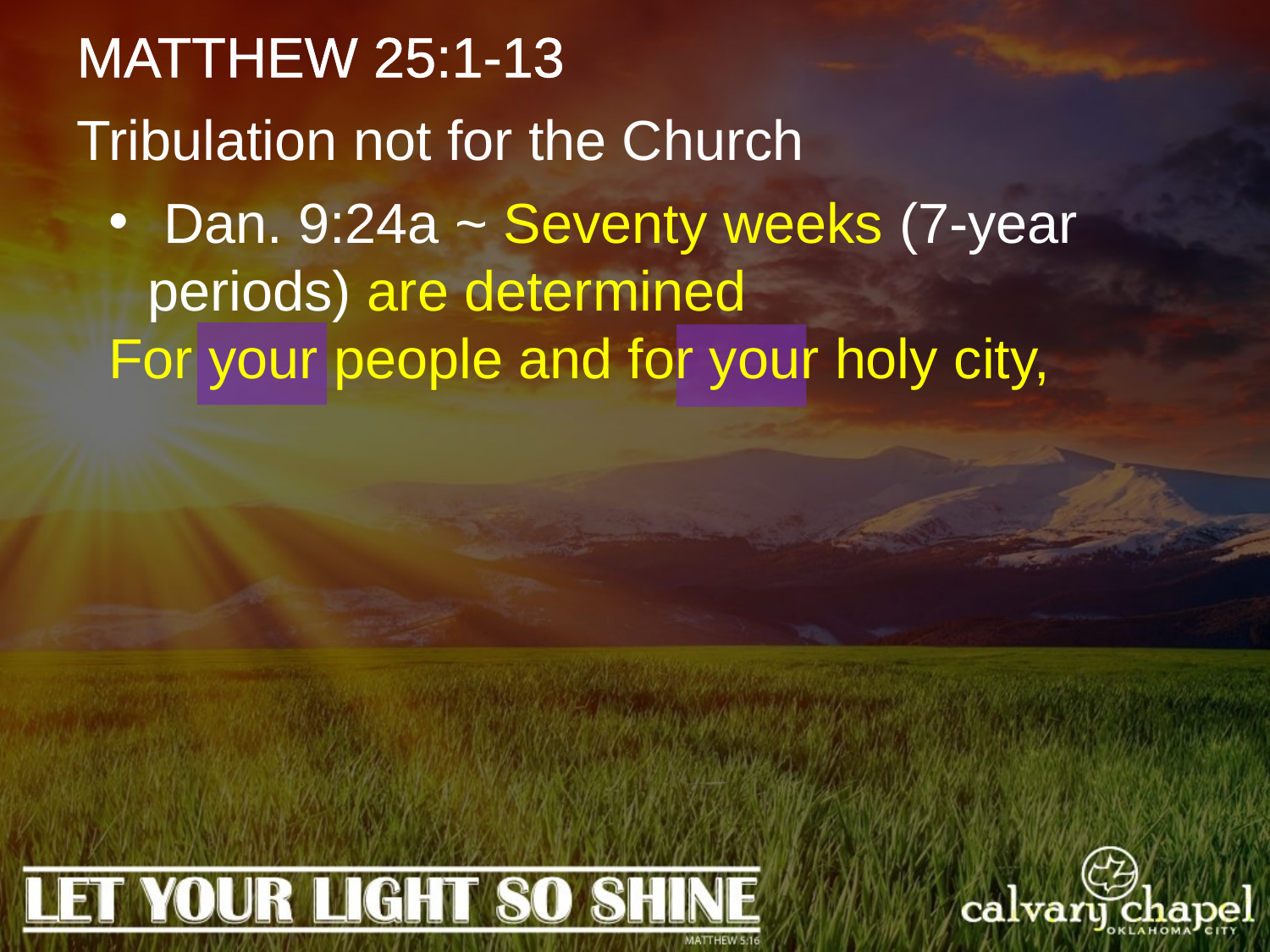

MATTHEW 25:1-13
Tribulation not for the Church
 Dan. 9:24a ~ Seventy weeks (7-year periods) are determined
For your people and for your holy city,